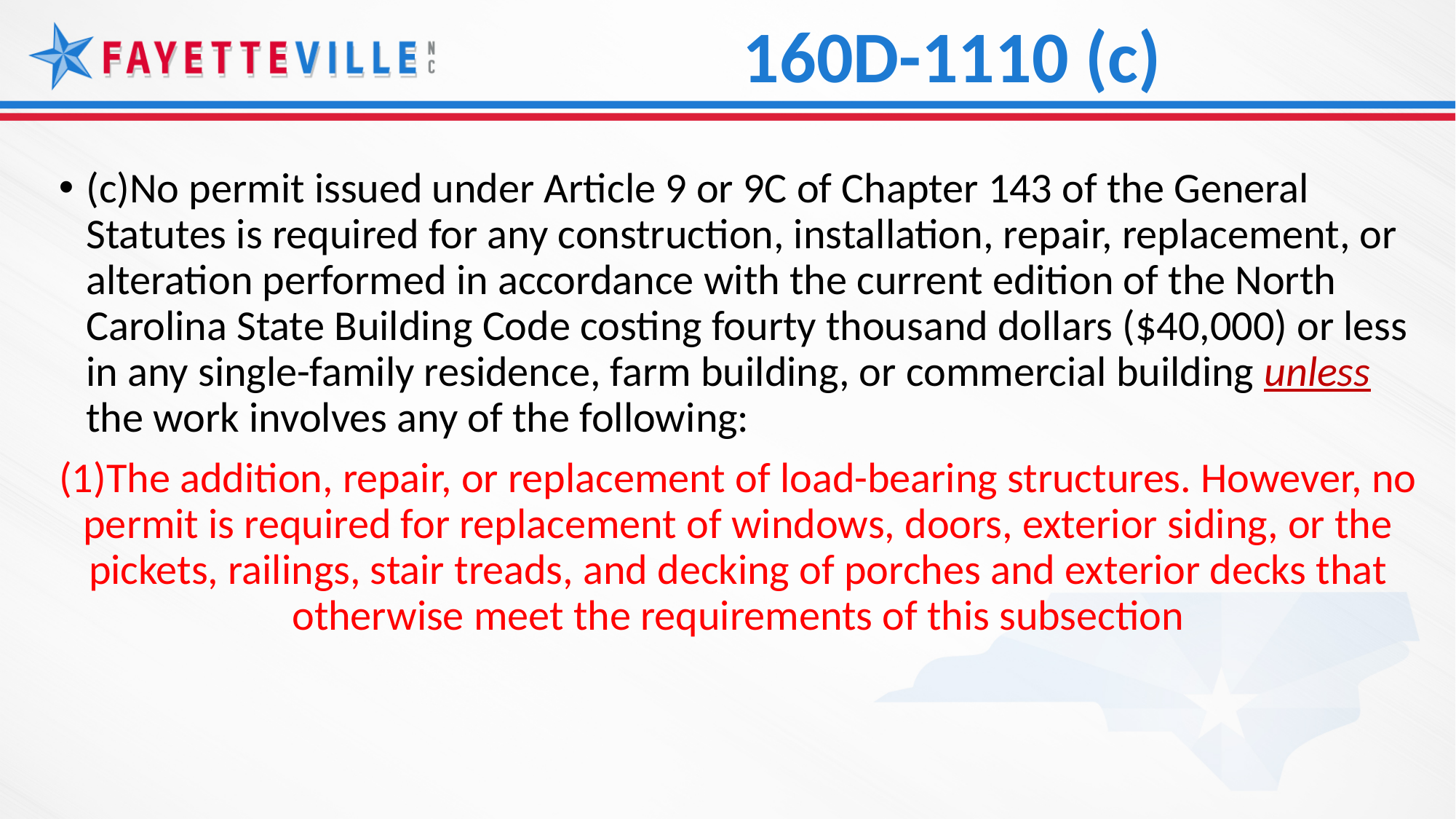

# 160D-1110 (c)
(c)No permit issued under Article 9 or 9C of Chapter 143 of the General Statutes is required for any construction, installation, repair, replacement, or alteration performed in accordance with the current edition of the North Carolina State Building Code costing fourty thousand dollars ($40,000) or less in any single-family residence, farm building, or commercial building unless the work involves any of the following:
(1)The addition, repair, or replacement of load-bearing structures. However, no permit is required for replacement of windows, doors, exterior siding, or the pickets, railings, stair treads, and decking of porches and exterior decks that otherwise meet the requirements of this subsection